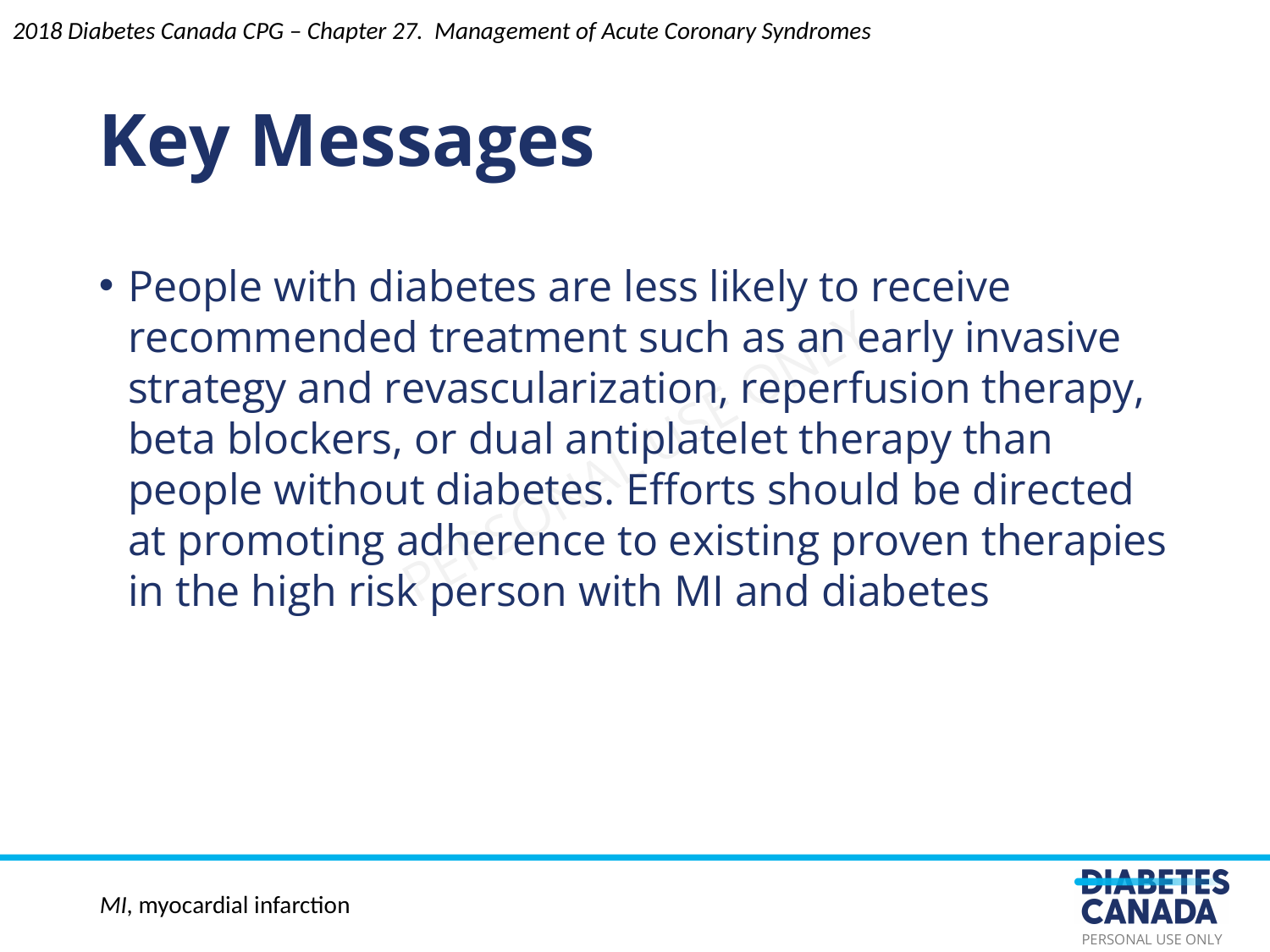

Key Messages
People with diabetes are less likely to receive recommended treatment such as an early invasive strategy and revascularization, reperfusion therapy, beta blockers, or dual antiplatelet therapy than people without diabetes. Efforts should be directed at promoting adherence to existing proven therapies in the high risk person with MI and diabetes
2018 Diabetes Canada CPG – Chapter 27.  Management of Acute Coronary Syndromes
MI, myocardial infarction